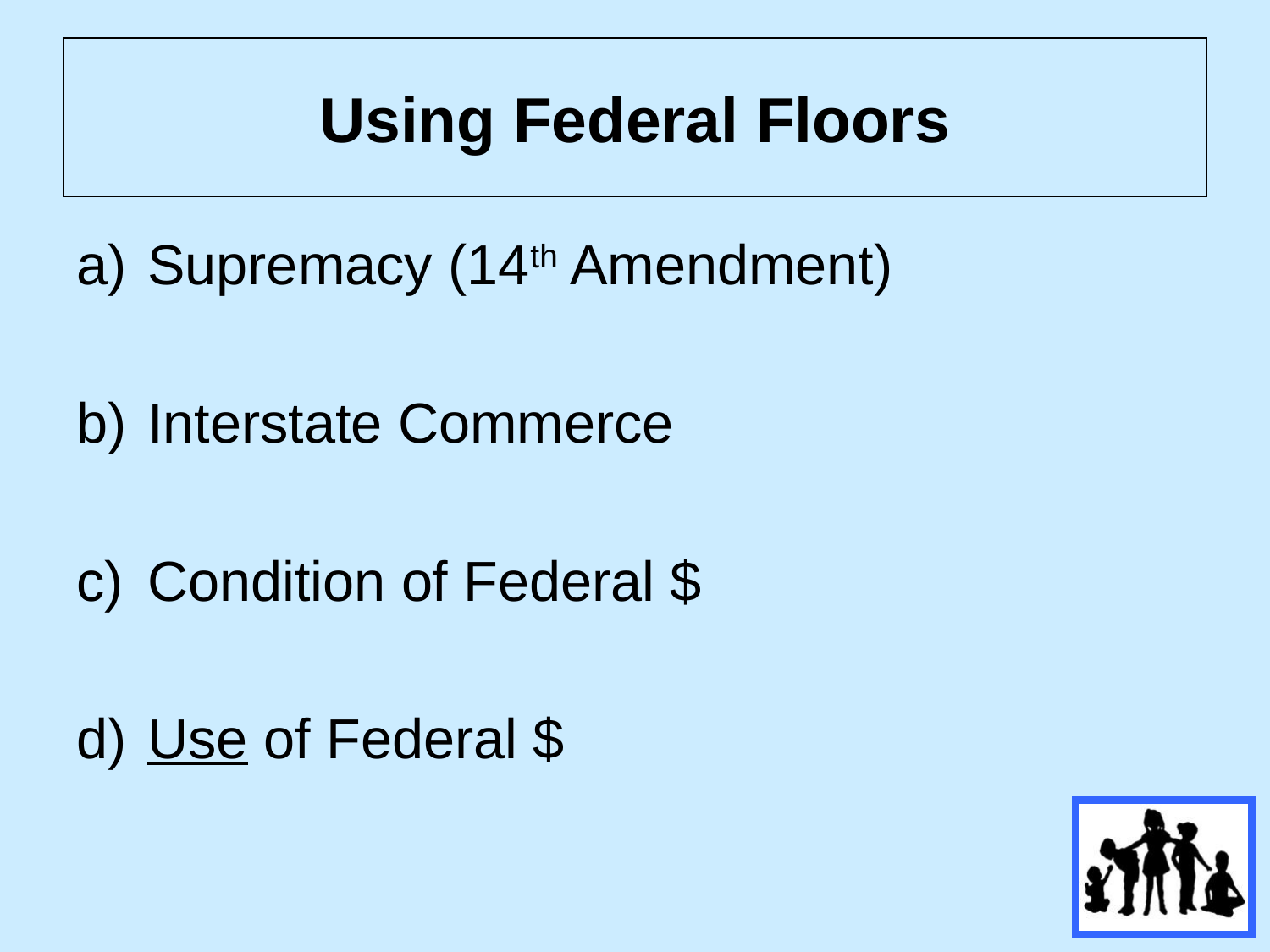

# Using Federal Floors
Supremacy (14th Amendment)

Interstate Commerce

Condition of Federal $

Use of Federal $